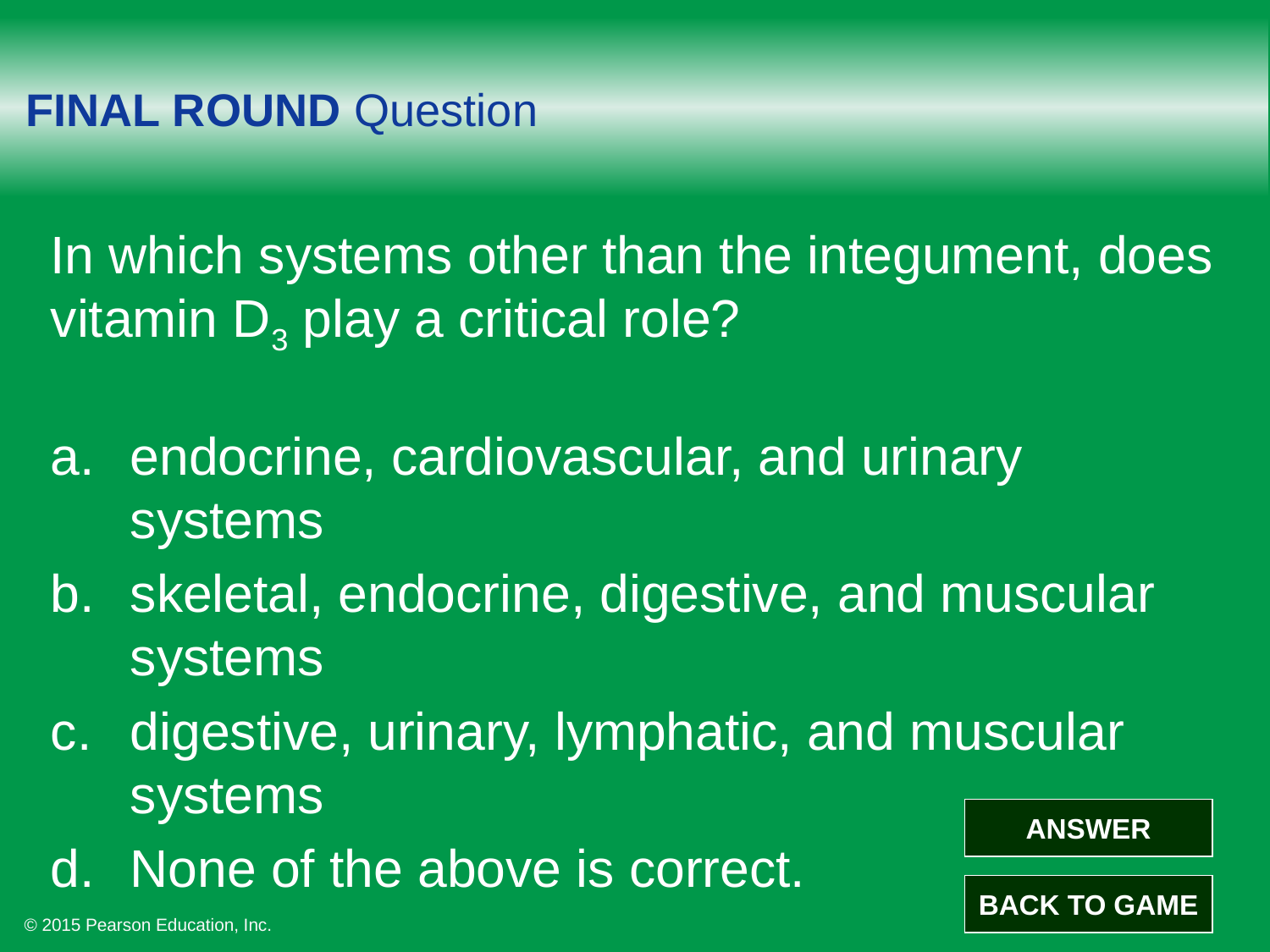

# FINAL ROUND Question
In which systems other than the integument, does vitamin D3 play a critical role?

endocrine, cardiovascular, and urinary systems
skeletal, endocrine, digestive, and muscular systems
digestive, urinary, lymphatic, and muscular systems
None of the above is correct.
ANSWER
BACK TO GAME